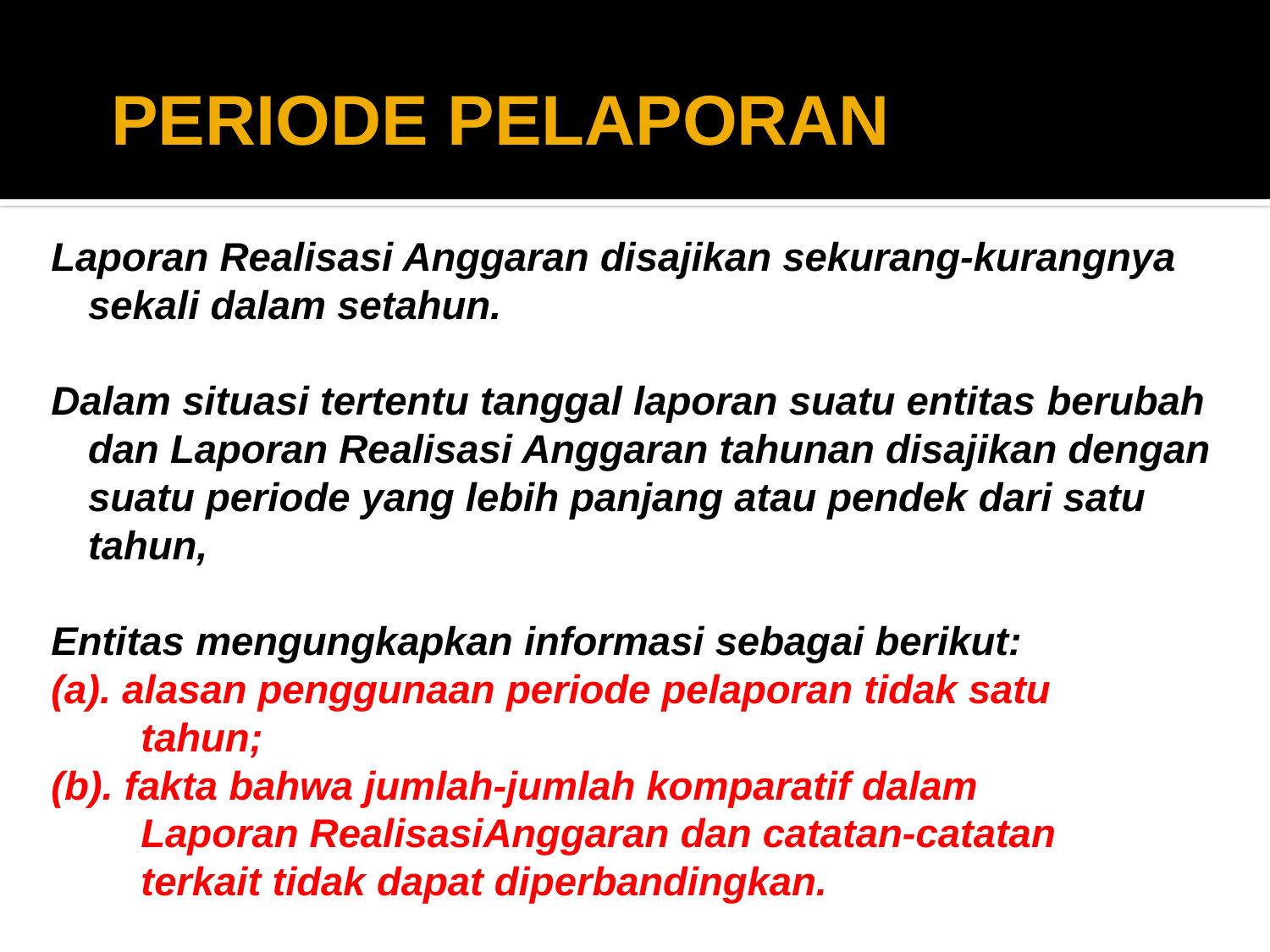

# PERIODE PELAPORAN
Laporan Realisasi Anggaran disajikan sekurang-kurangnya sekali dalam setahun.

Dalam situasi tertentu tanggal laporan suatu entitas berubah dan Laporan Realisasi Anggaran tahunan disajikan dengan suatu periode yang lebih panjang atau pendek dari satu tahun,

Entitas mengungkapkan informasi sebagai berikut:
(a). alasan penggunaan periode pelaporan tidak satu
        tahun;
(b). fakta bahwa jumlah-jumlah komparatif dalam
        Laporan RealisasiAnggaran dan catatan-catatan
        terkait tidak dapat diperbandingkan.